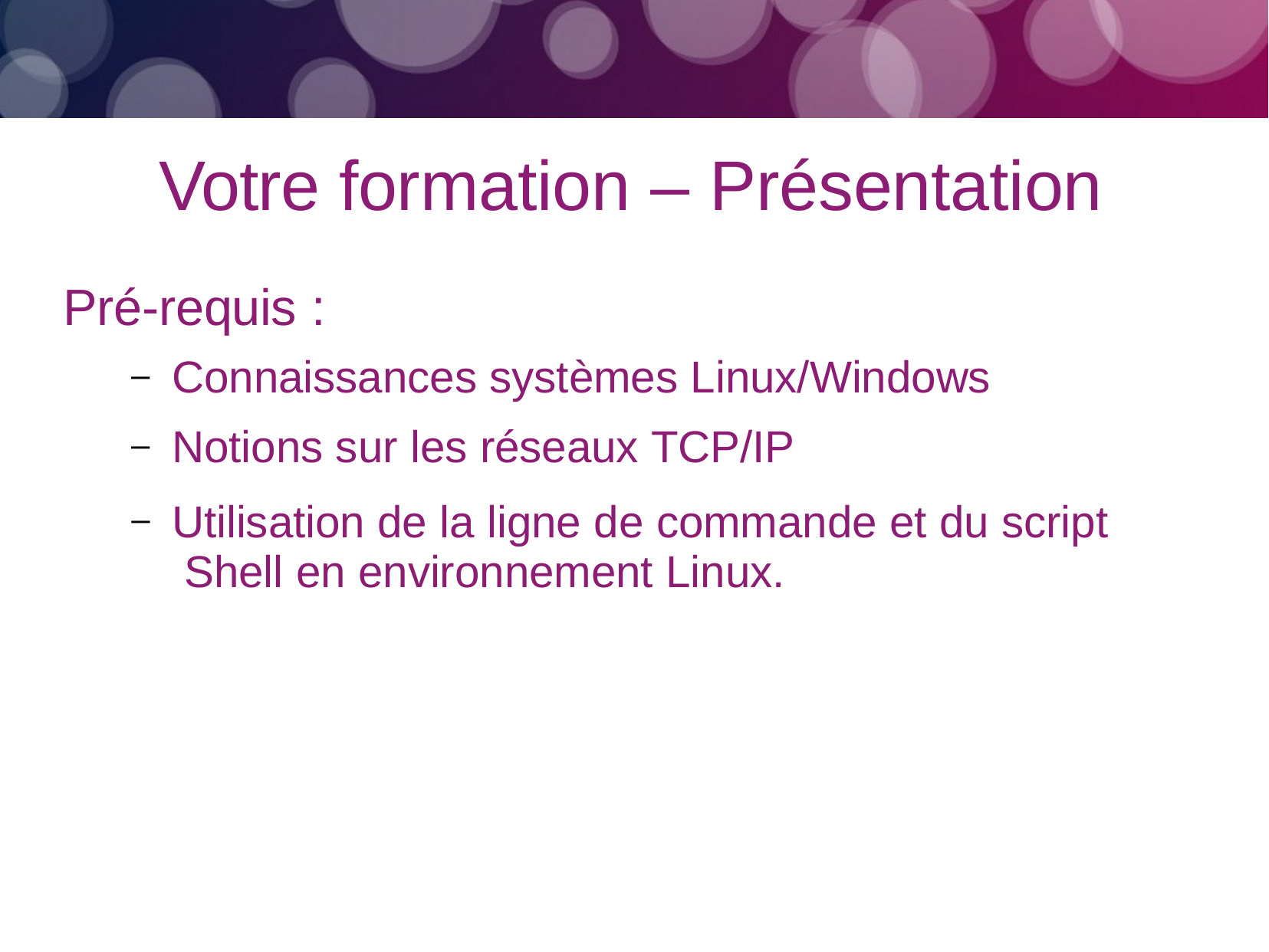

# Votre formation – Présentation
Pré-requis :
Connaissances systèmes Linux/Windows
Notions sur les réseaux TCP/IP
Utilisation de la ligne de commande et du script  Shell en environnement Linux.
–